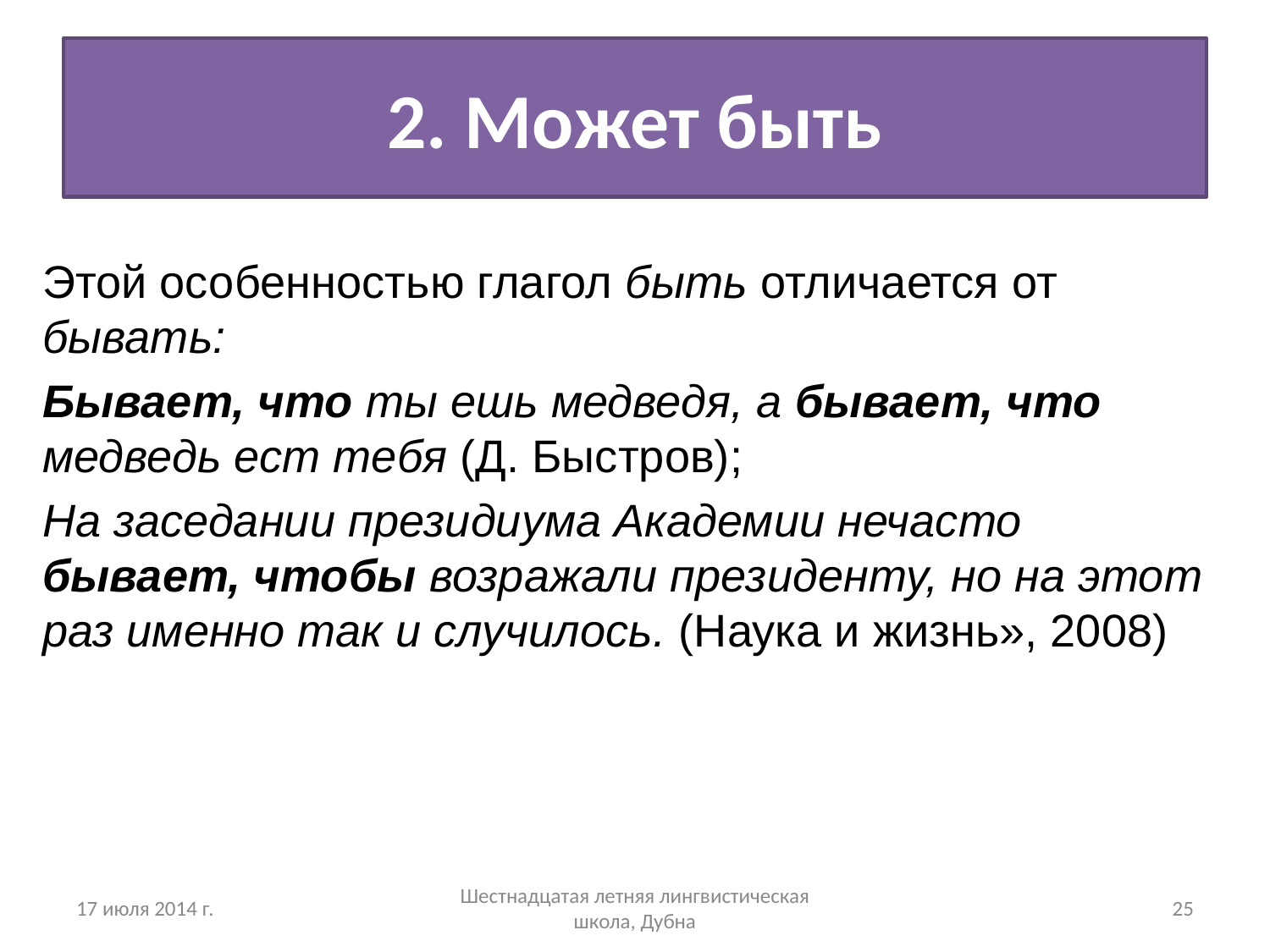

# 2. Может быть
Этой особенностью глагол быть отличается от бывать:
Бывает, что ты ешь медведя, а бывает, что медведь ест тебя (Д. Быстров);
На заседании президиума Академии нечасто бывает, чтобы возражали президенту, но на этот раз именно так и случилось. (Наука и жизнь», 2008)
17 июля 2014 г.
Шестнадцатая летняя лингвистическая школа, Дубна
25